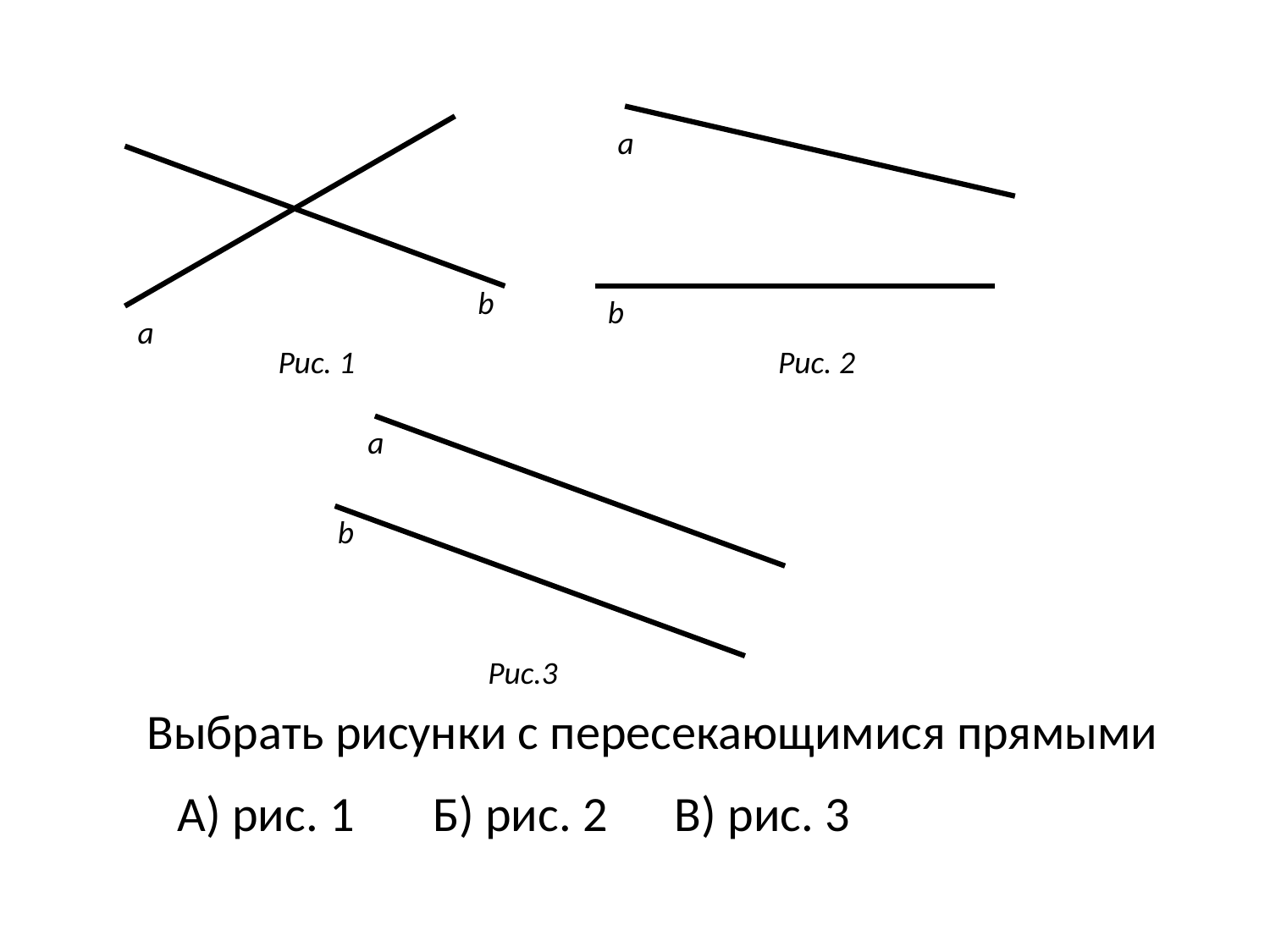

а
b
b
а
Рис. 1
Рис. 2
а
b
Рис.3
# Выбрать рисунки с пересекающимися прямыми
А) рис. 1       Б) рис. 2      В) рис. 3